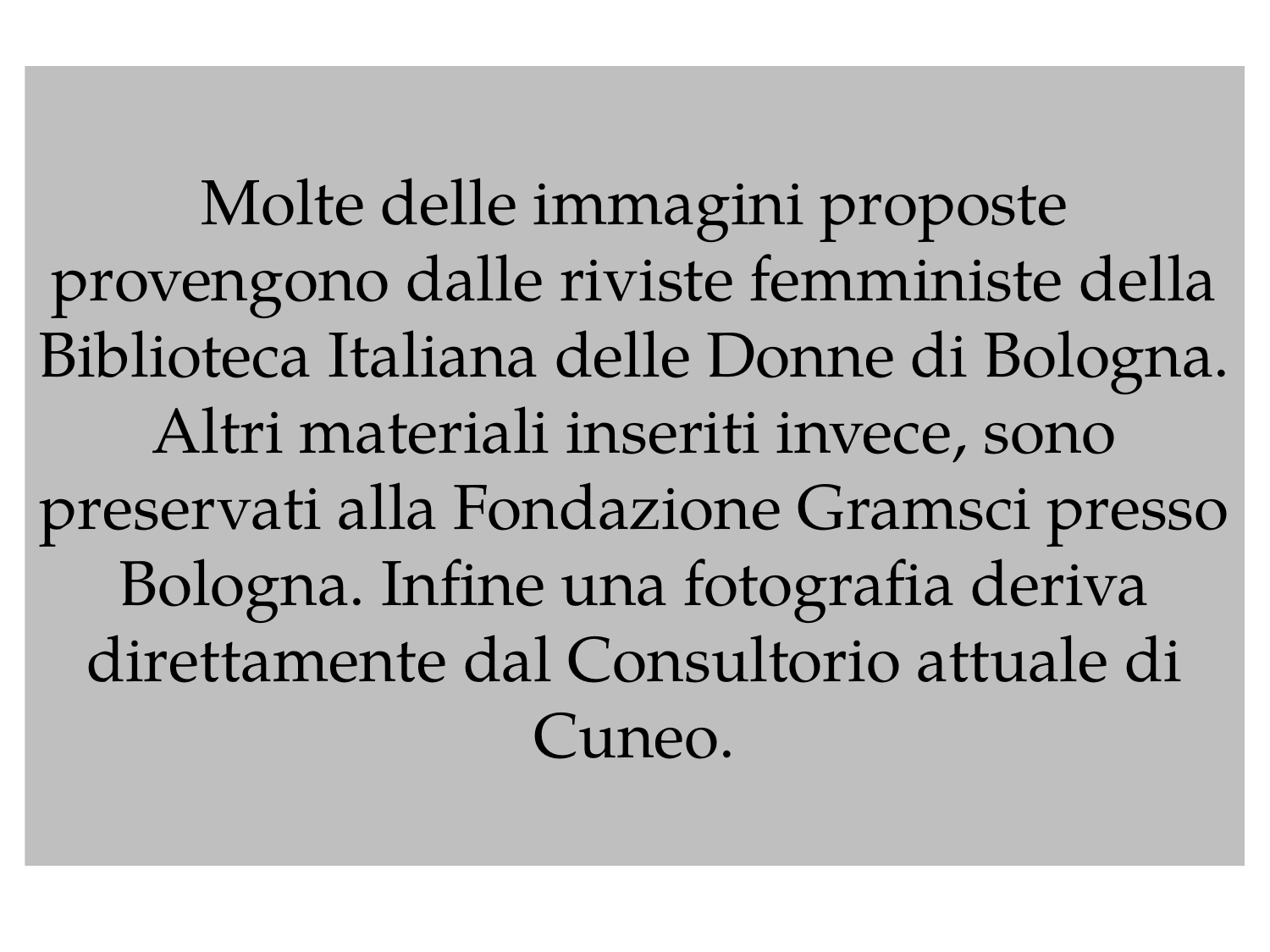

# Molte delle immagini proposte provengono dalle riviste femministe della Biblioteca Italiana delle Donne di Bologna. Altri materiali inseriti invece, sono preservati alla Fondazione Gramsci presso Bologna. Infine una fotografia deriva direttamente dal Consultorio attuale di Cuneo.